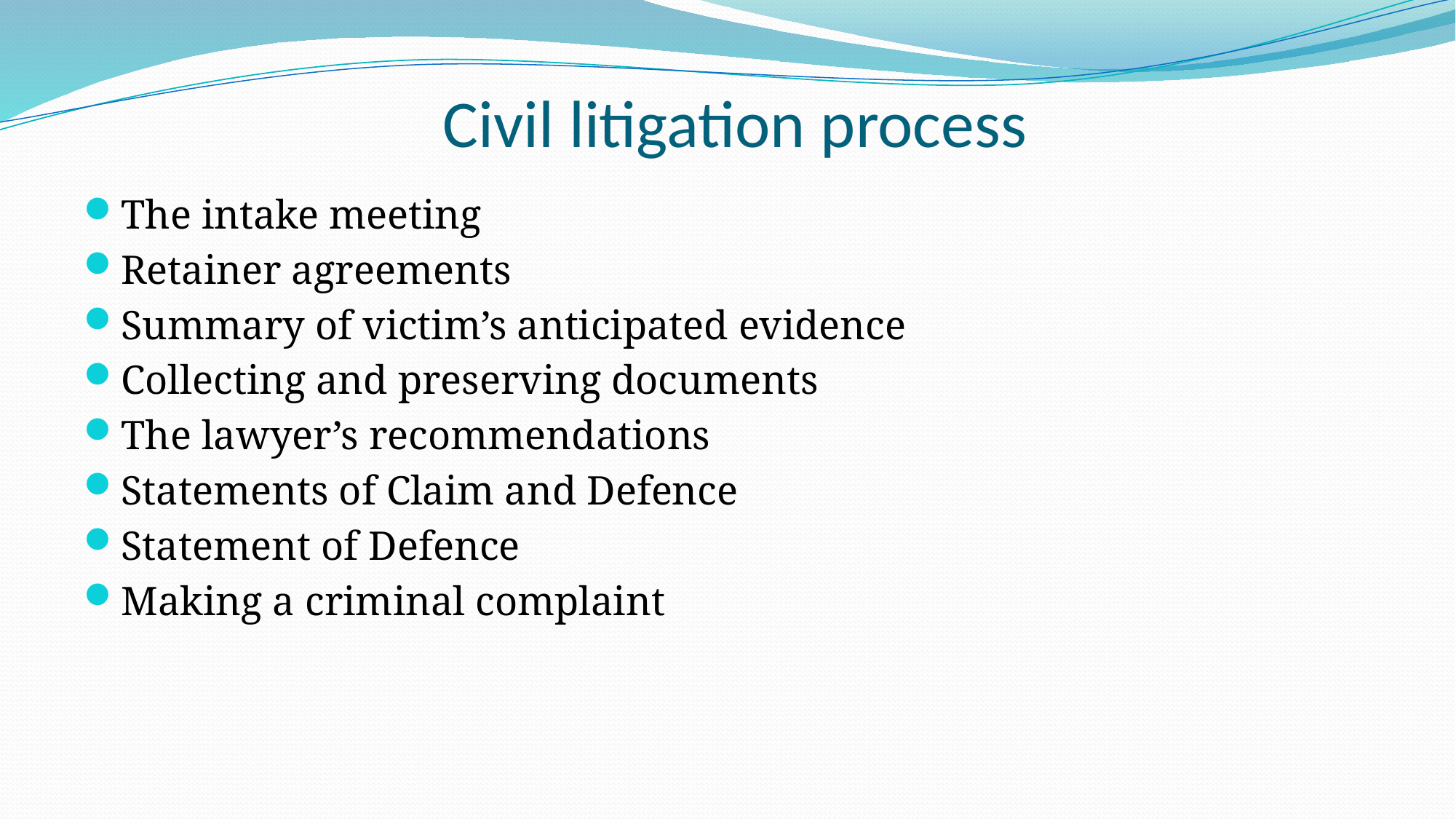

# Civil litigation process
The intake meeting
Retainer agreements
Summary of victim’s anticipated evidence
Collecting and preserving documents
The lawyer’s recommendations
Statements of Claim and Defence
Statement of Defence
Making a criminal complaint